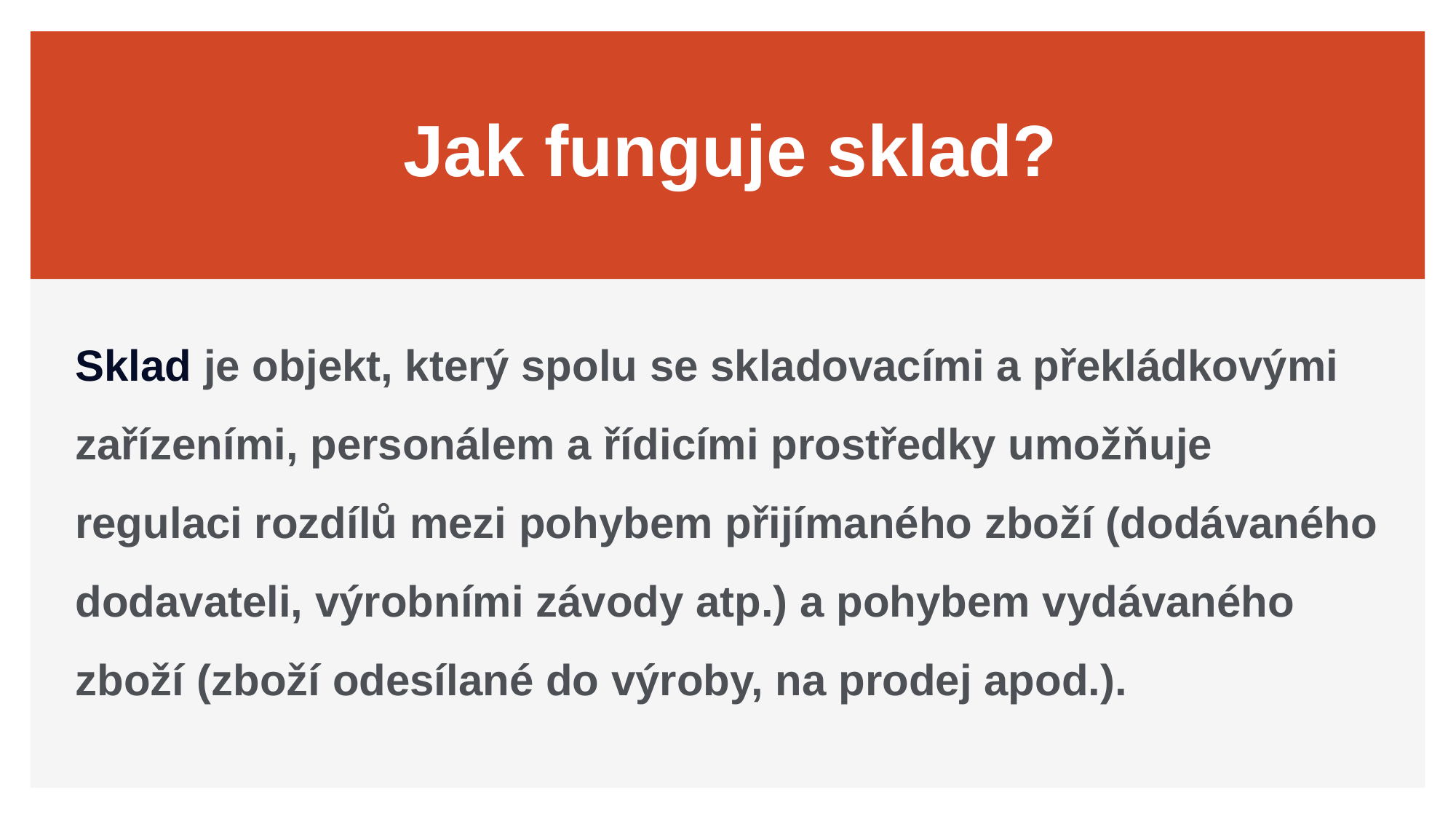

# Jak funguje sklad?
Sklad je objekt, který spolu se skladovacími a překládkovými zařízeními, personálem a řídicími prostředky umožňuje regulaci rozdílů mezi pohybem přijímaného zboží (dodávaného dodavateli, výrobními závody atp.) a pohybem vydávaného zboží (zboží odesílané do výroby, na prodej apod.).